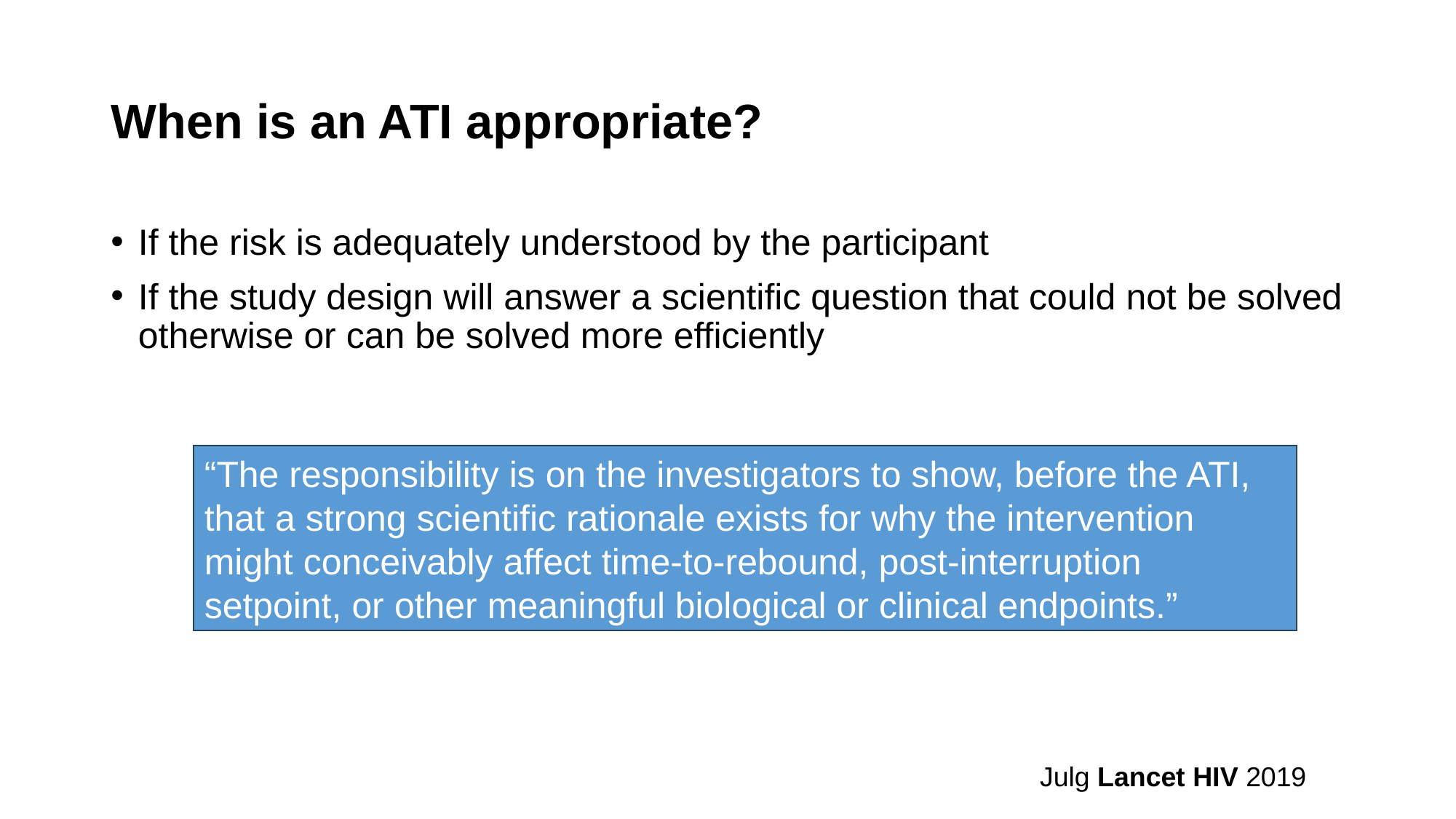

# When is an ATI appropriate?
If the risk is adequately understood by the participant
If the study design will answer a scientific question that could not be solved otherwise or can be solved more efficiently
“The responsibility is on the investigators to show, before the ATI, that a strong scientific rationale exists for why the intervention might conceivably affect time-to-rebound, post-interruption setpoint, or other meaningful biological or clinical endpoints.”
Julg Lancet HIV 2019